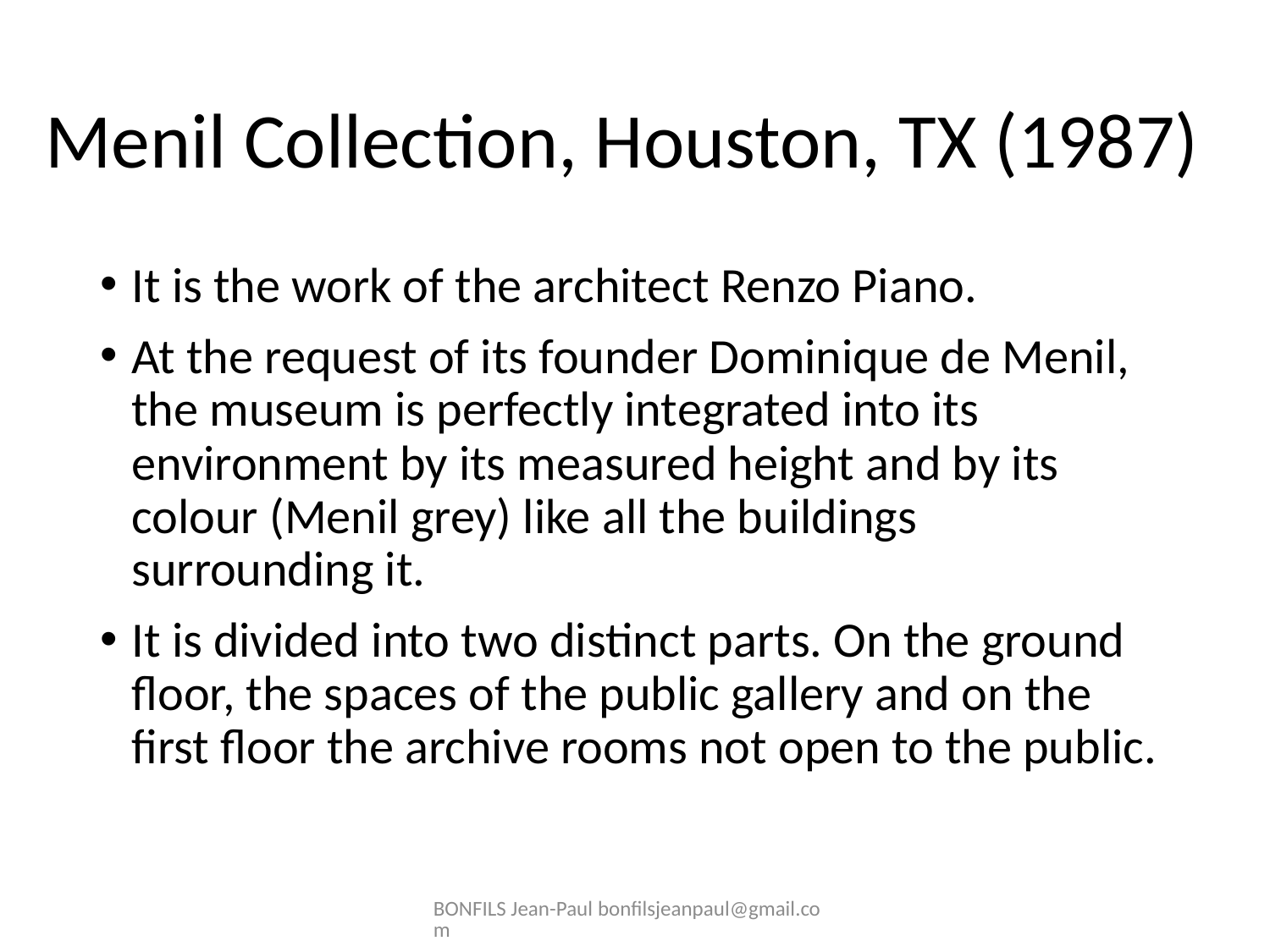

# Menil Collection, Houston, TX (1987)
It is the work of the architect Renzo Piano.
At the request of its founder Dominique de Menil, the museum is perfectly integrated into its environment by its measured height and by its colour (Menil grey) like all the buildings surrounding it.
It is divided into two distinct parts. On the ground floor, the spaces of the public gallery and on the first floor the archive rooms not open to the public.
BONFILS Jean-Paul bonfilsjeanpaul@gmail.com